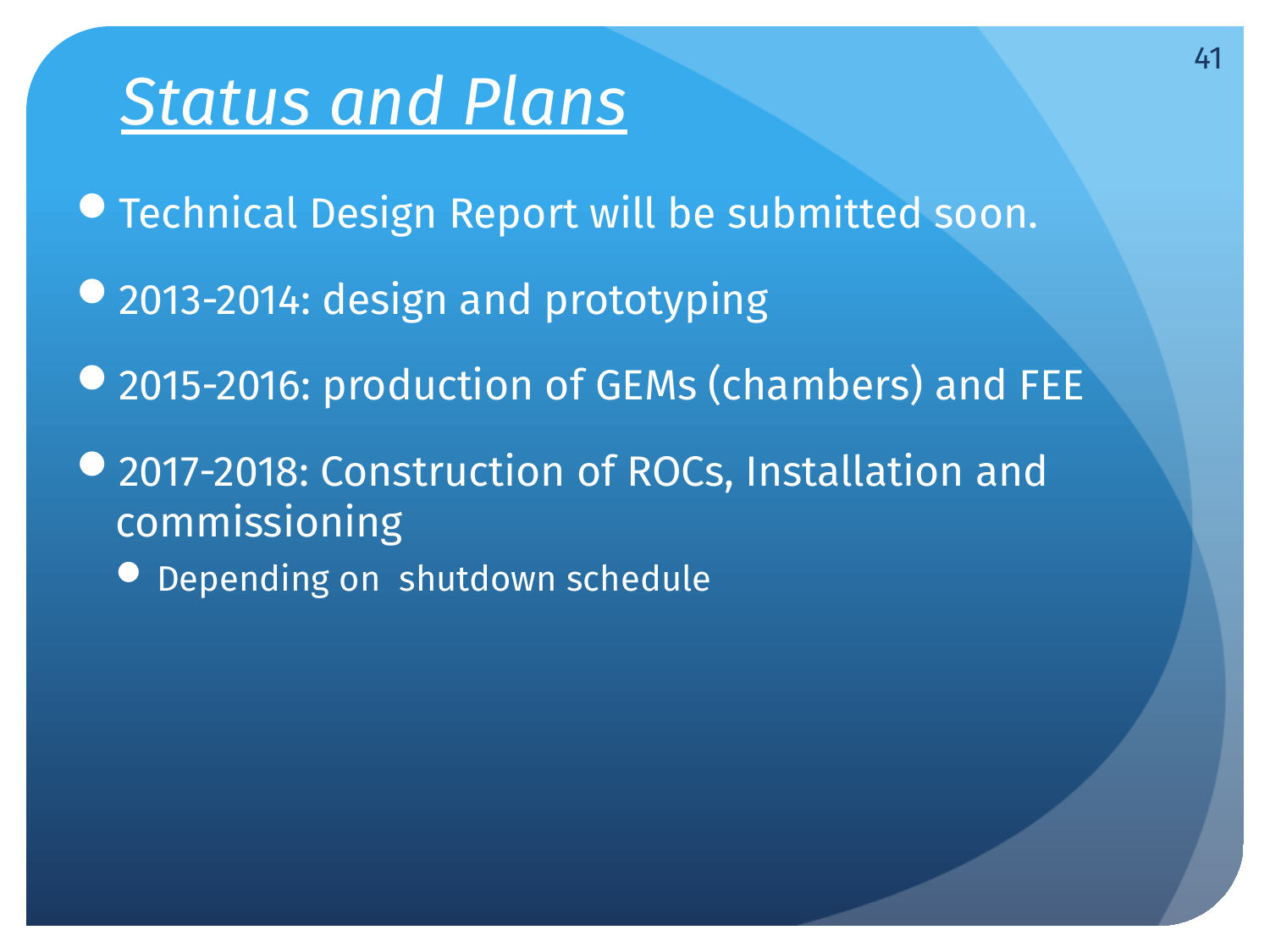

# Status and Plans
41
Technical Design Report will be submitted soon.
2013-2014: design and prototyping
2015-2016: production of GEMs (chambers) and FEE
2017-2018: Construction of ROCs, Installation and commissioning
Depending on  shutdown schedule